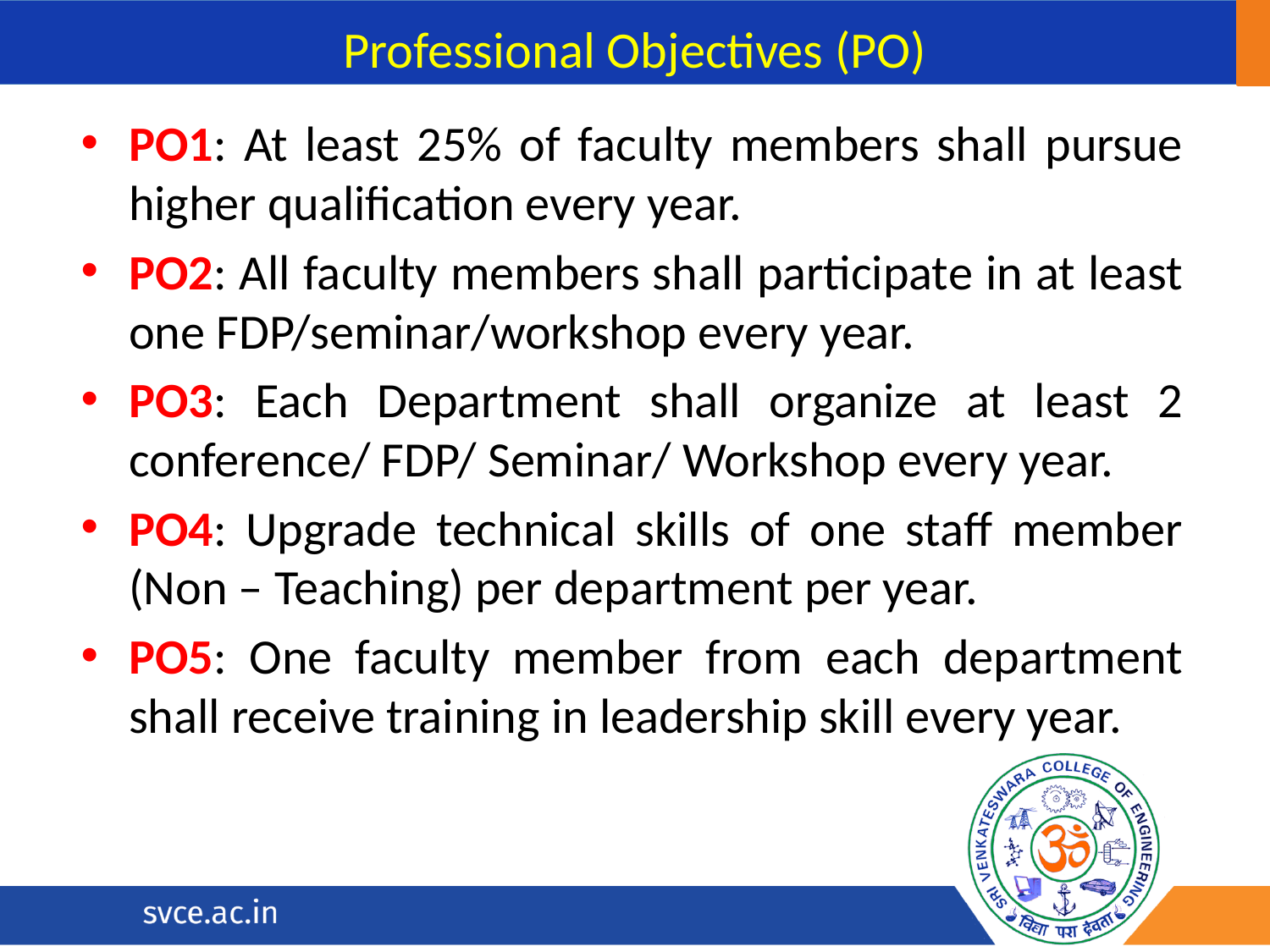

# Professional Objectives (PO)
PO1: At least 25% of faculty members shall pursue higher qualification every year.
PO2: All faculty members shall participate in at least one FDP/seminar/workshop every year.
PO3: Each Department shall organize at least 2 conference/ FDP/ Seminar/ Workshop every year.
PO4: Upgrade technical skills of one staff member (Non – Teaching) per department per year.
PO5: One faculty member from each department shall receive training in leadership skill every year.